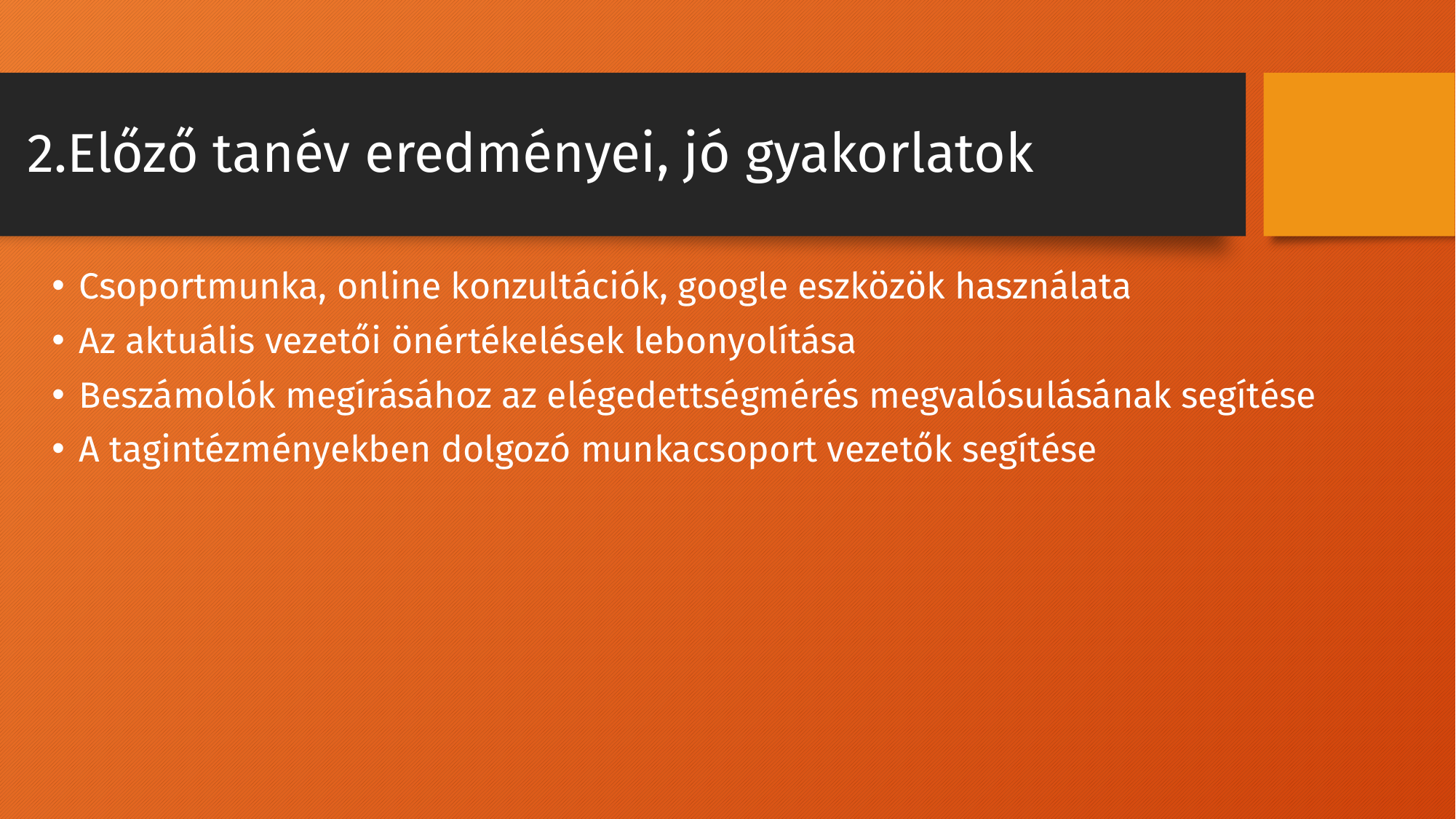

# 2.Előző tanév eredményei, jó gyakorlatok
Csoportmunka, online konzultációk, google eszközök használata
Az aktuális vezetői önértékelések lebonyolítása
Beszámolók megírásához az elégedettségmérés megvalósulásának segítése
A tagintézményekben dolgozó munkacsoport vezetők segítése